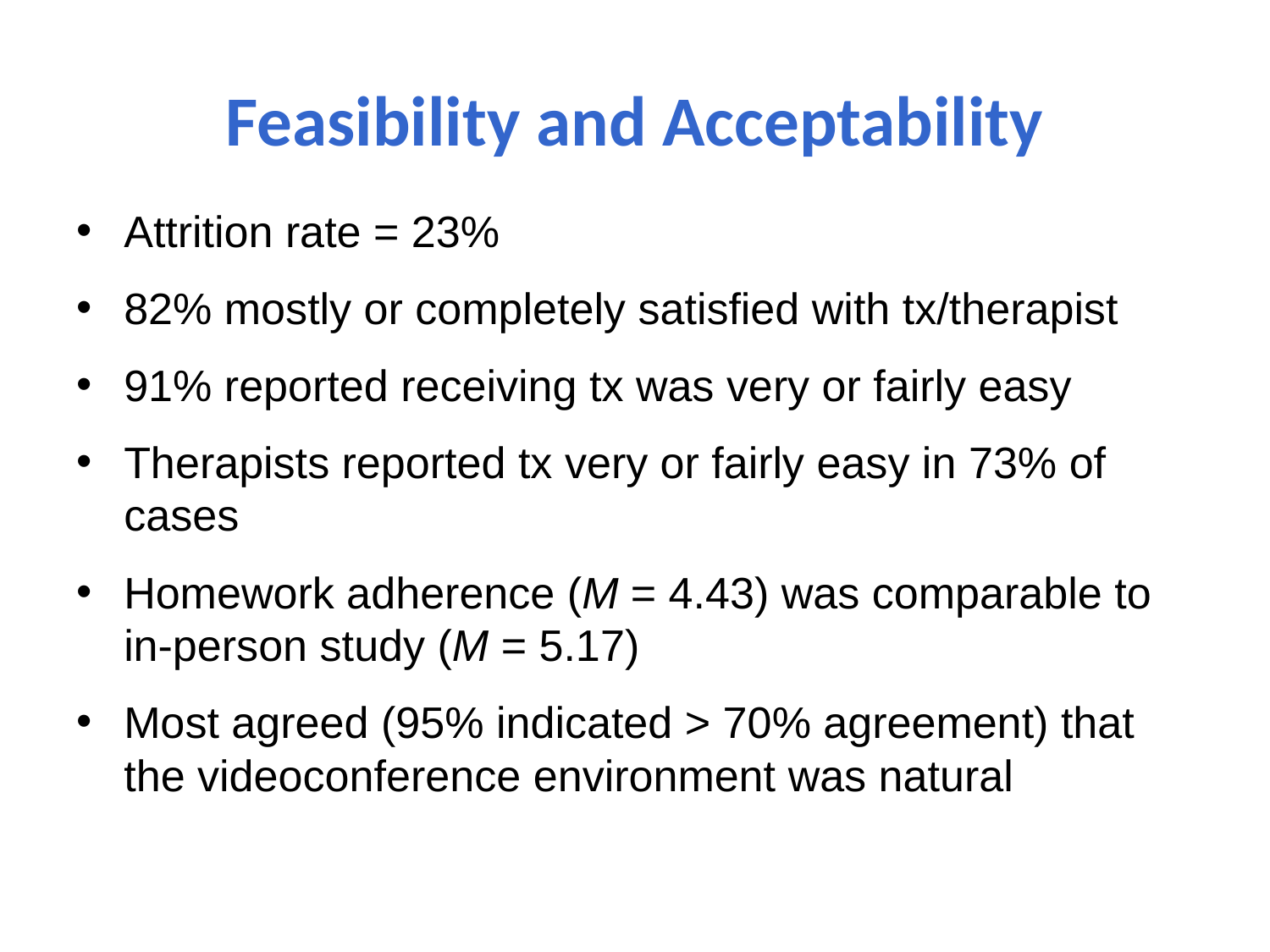

Feasibility and Acceptability
Attrition rate = 23%
82% mostly or completely satisfied with tx/therapist
91% reported receiving tx was very or fairly easy
Therapists reported tx very or fairly easy in 73% of cases
Homework adherence (M = 4.43) was comparable to in-person study (M = 5.17)
Most agreed (95% indicated > 70% agreement) that the videoconference environment was natural